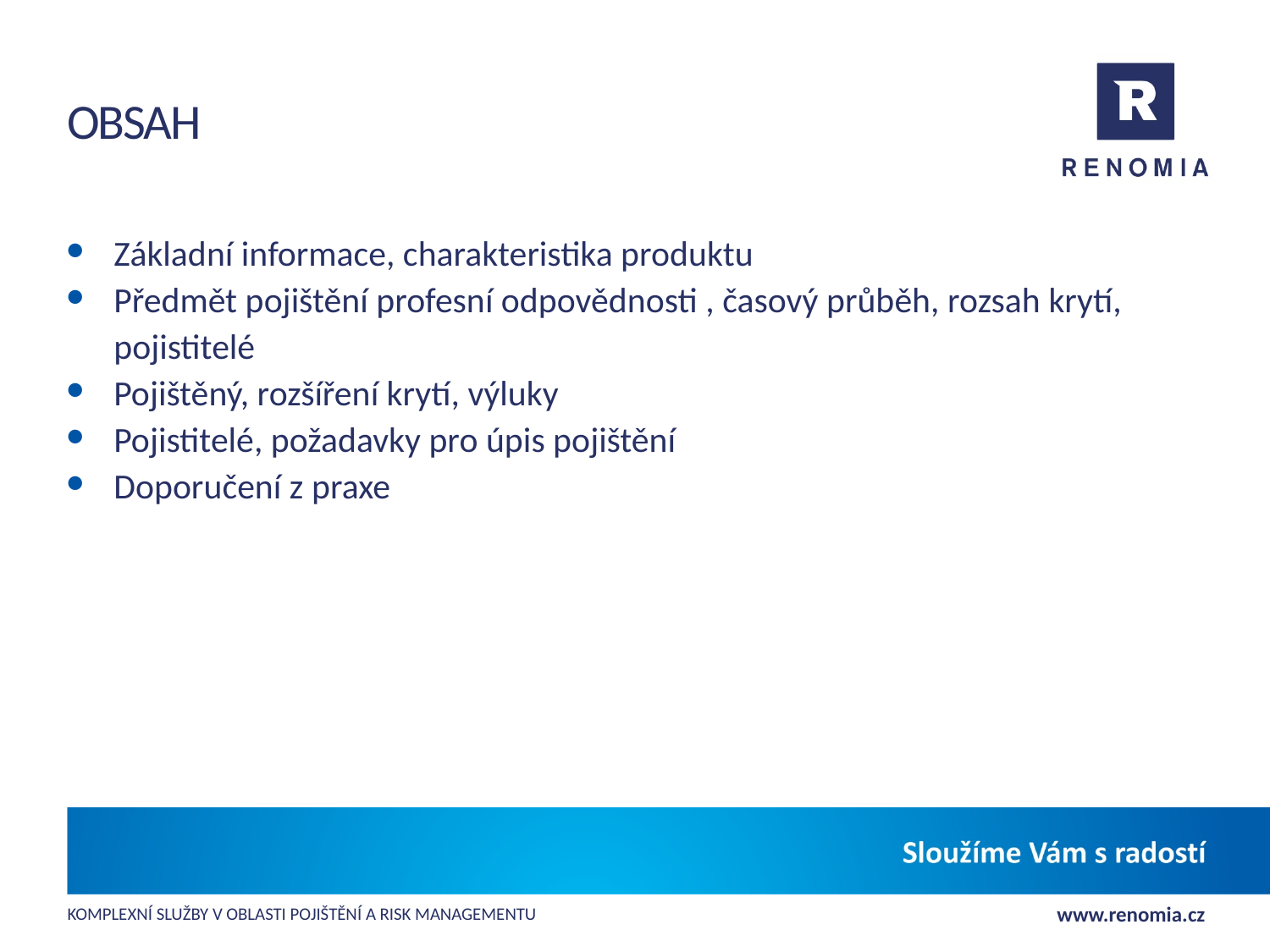

# Obsah
Základní informace, charakteristika produktu
Předmět pojištění profesní odpovědnosti , časový průběh, rozsah krytí, pojistitelé
Pojištěný, rozšíření krytí, výluky
Pojistitelé, požadavky pro úpis pojištění
Doporučení z praxe